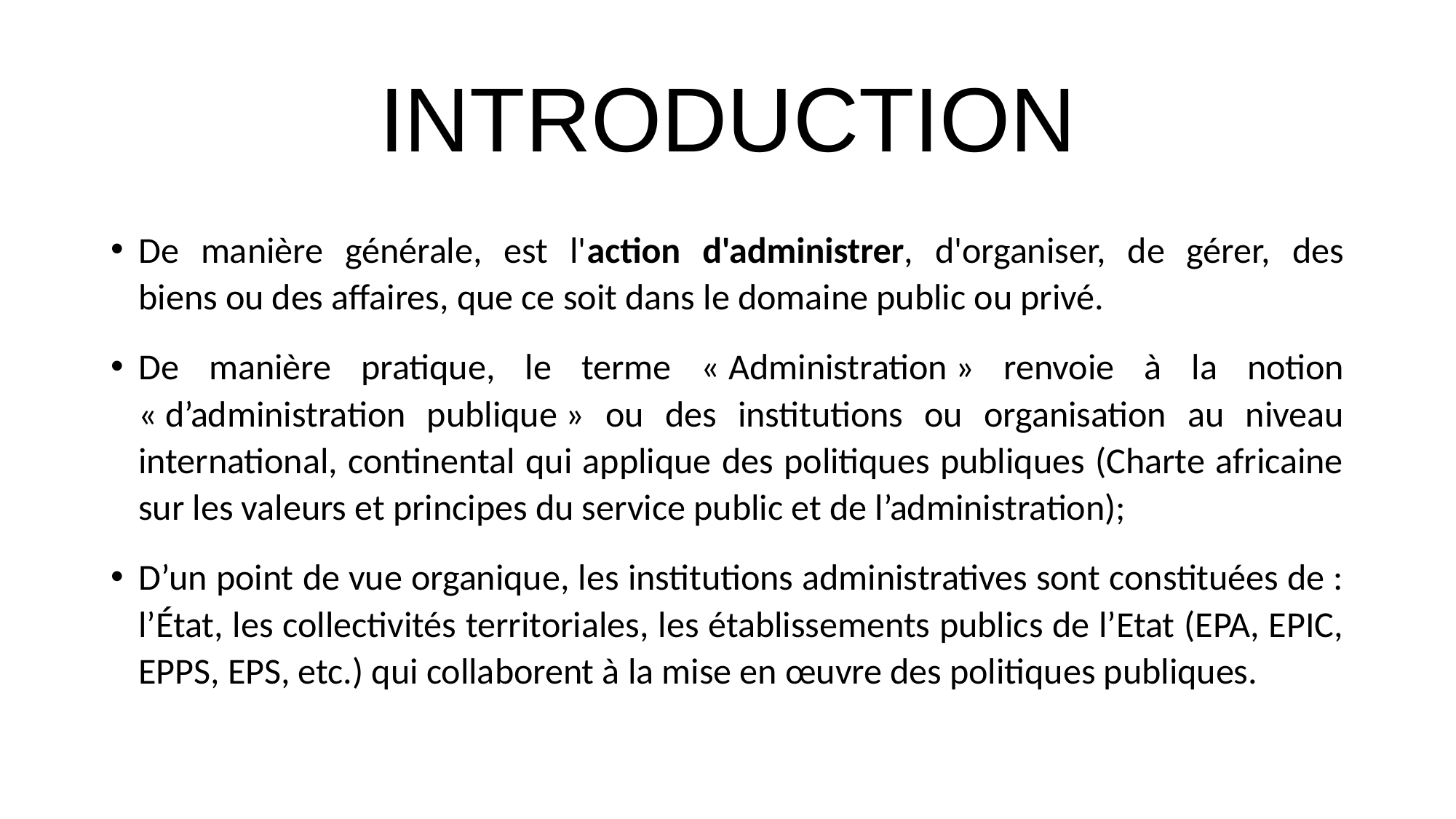

# INTRODUCTION
De manière générale, est l'action d'administrer, d'organiser, de gérer, des biens ou des affaires, que ce soit dans le domaine public ou privé.
De manière pratique, le terme « Administration » renvoie à la notion « d’administration publique » ou des institutions ou organisation au niveau international, continental qui applique des politiques publiques (Charte africaine sur les valeurs et principes du service public et de l’administration);
D’un point de vue organique, les institutions administratives sont constituées de : l’État, les collectivités territoriales, les établissements publics de l’Etat (EPA, EPIC, EPPS, EPS, etc.) qui collaborent à la mise en œuvre des politiques publiques.